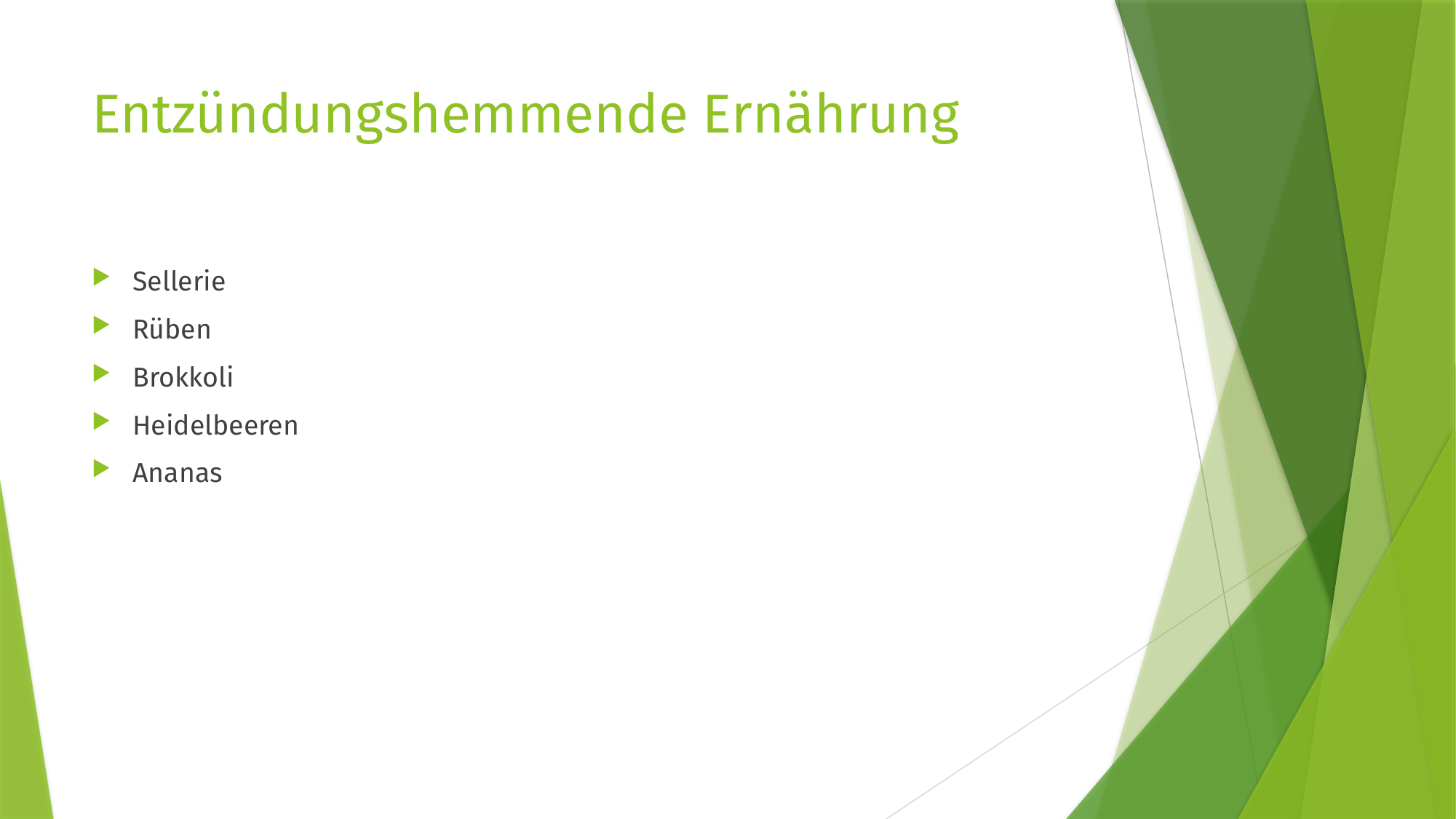

# Entzündungshemmende Ernährung
Sellerie
Rüben
Brokkoli
Heidelbeeren
Ananas